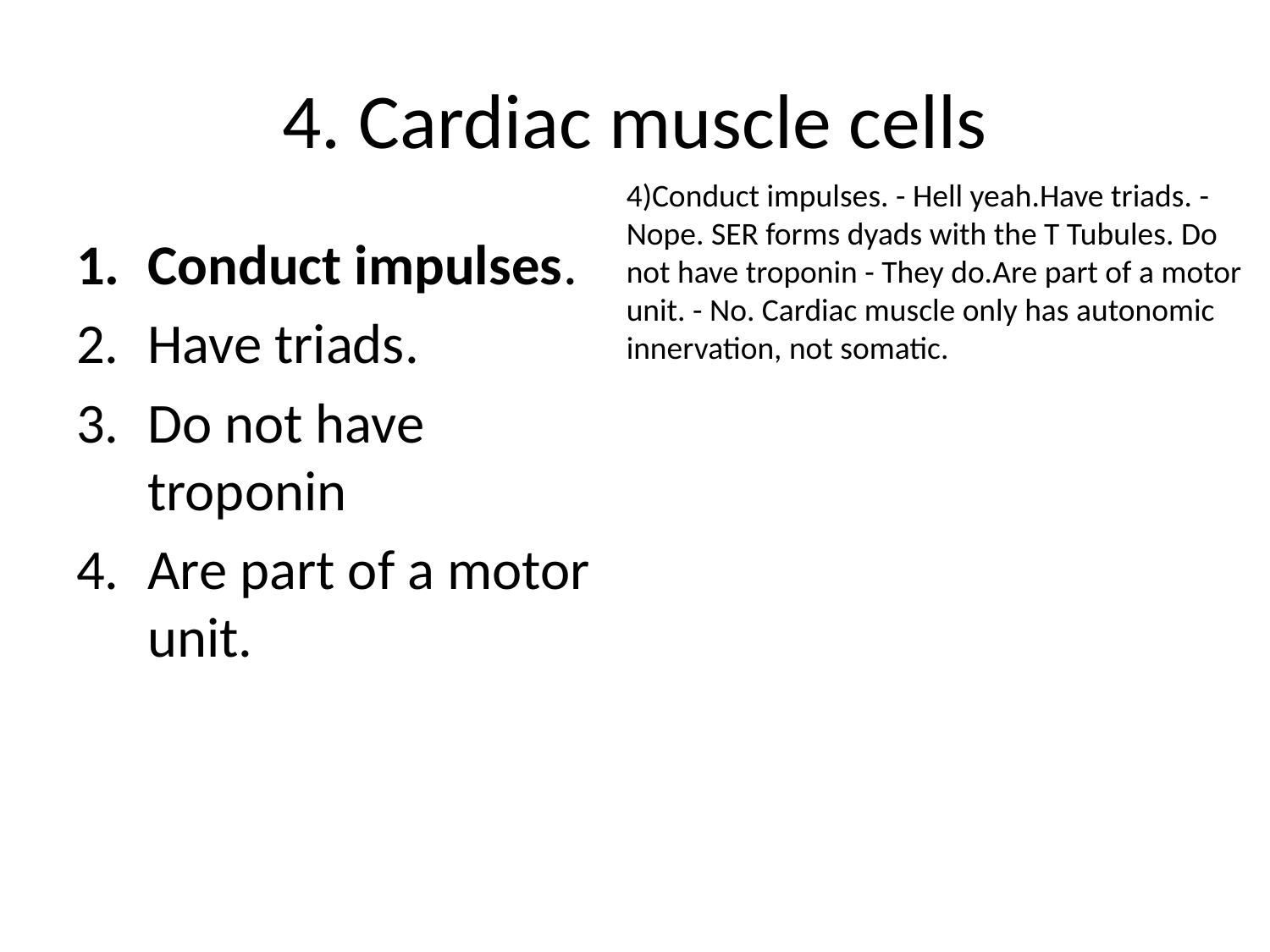

# 4. Cardiac muscle cells
4)Conduct impulses. - Hell yeah.Have triads. - Nope. SER forms dyads with the T Tubules. Do not have troponin - They do.Are part of a motor unit. - No. Cardiac muscle only has autonomic innervation, not somatic.
Conduct impulses.
Have triads.
Do not have troponin
Are part of a motor unit.